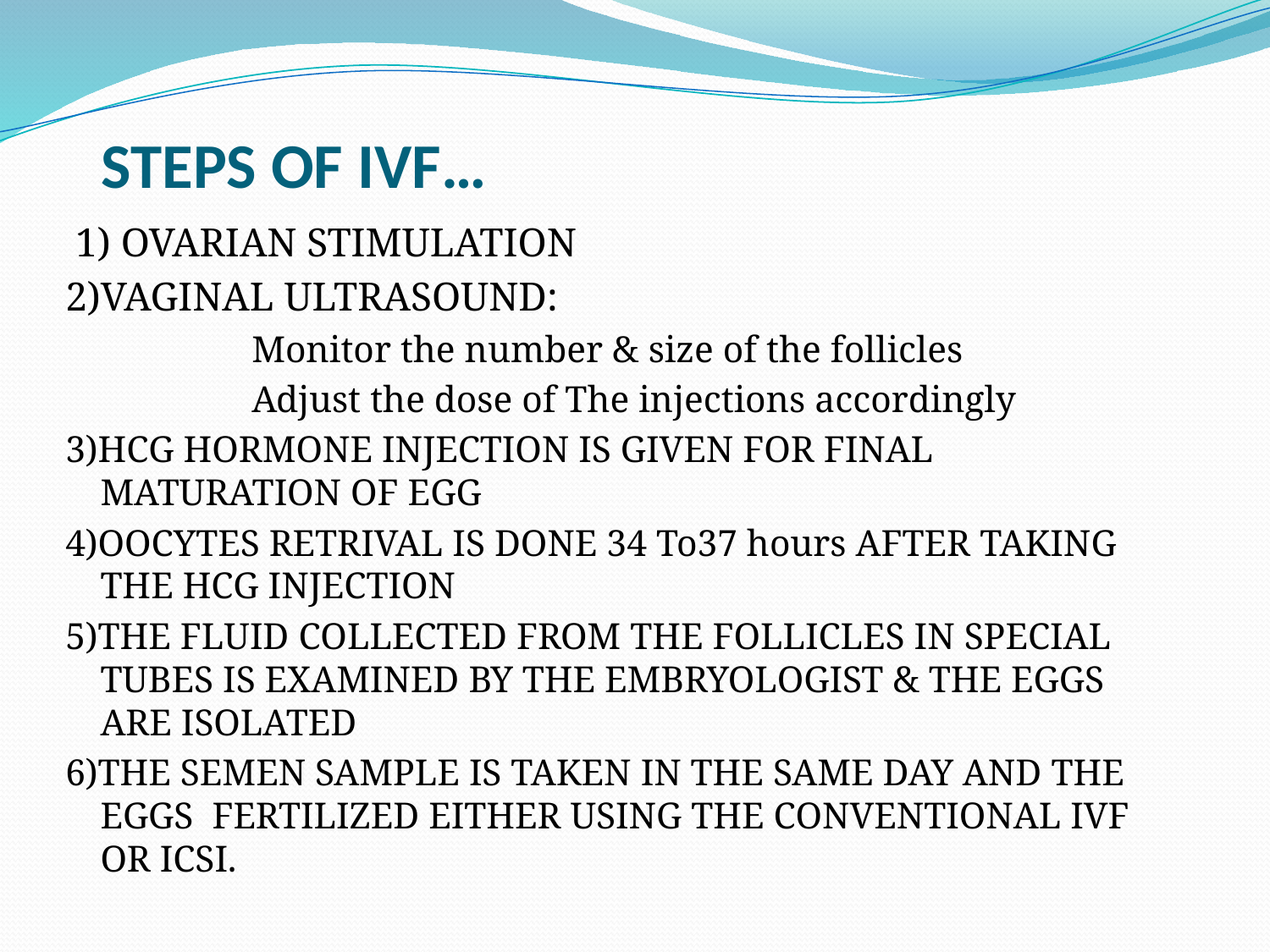

# STEPS OF IVF…
 1) OVARIAN STIMULATION
2)VAGINAL ULTRASOUND:
                    Monitor the number & size of the follicles
                    Adjust the dose of The injections accordingly
3)HCG HORMONE INJECTION IS GIVEN FOR FINAL  MATURATION OF EGG
4)OOCYTES RETRIVAL IS DONE 34 To37 hours AFTER TAKING THE HCG INJECTION
5)THE FLUID COLLECTED FROM THE FOLLICLES IN SPECIAL TUBES IS EXAMINED BY THE EMBRYOLOGIST & THE EGGS ARE ISOLATED
6)THE SEMEN SAMPLE IS TAKEN IN THE SAME DAY AND THE EGGS  FERTILIZED EITHER USING THE CONVENTIONAL IVF OR ICSI.